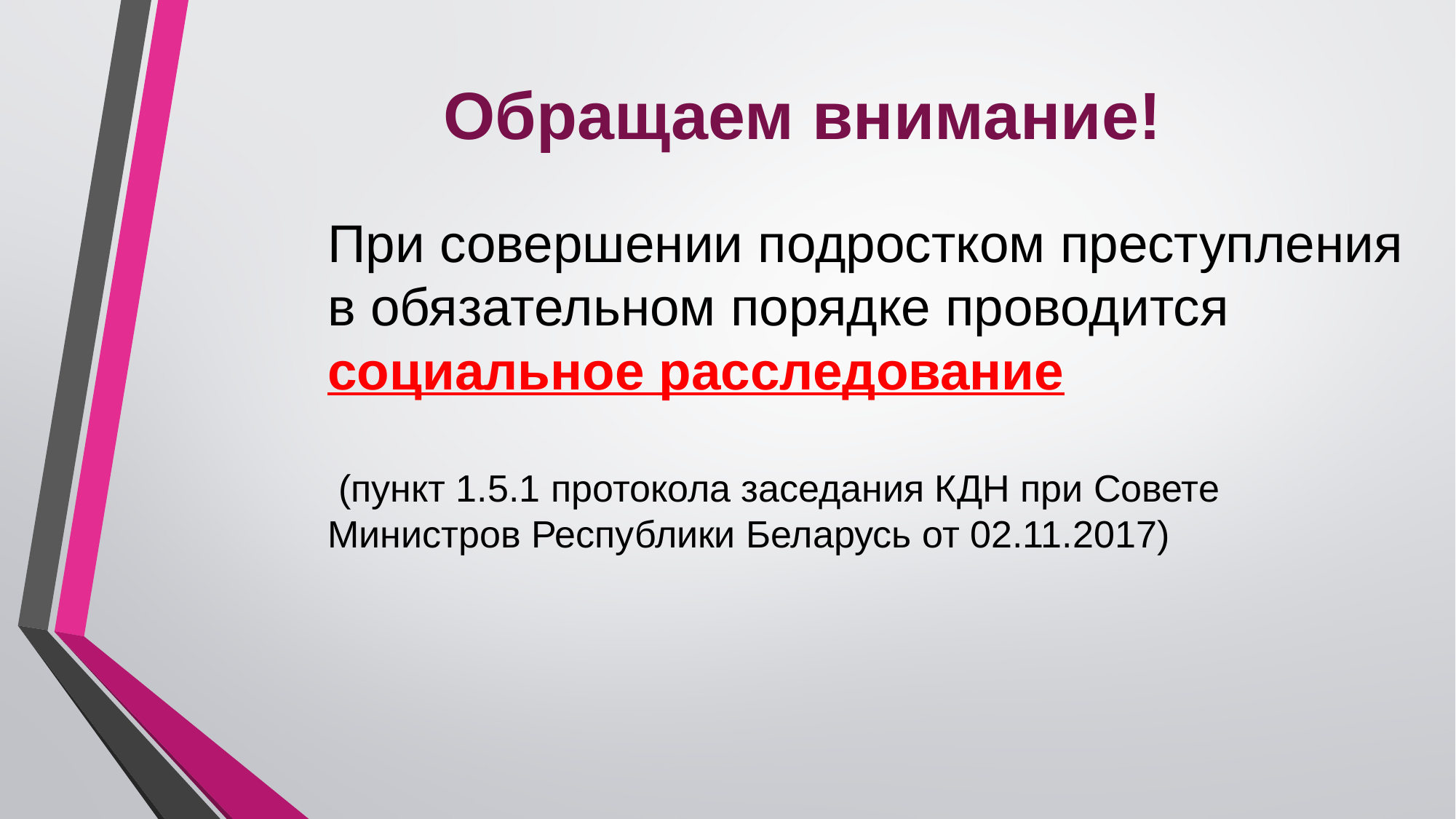

Обращаем внимание!
При совершении подростком преступления в обязательном порядке проводится
социальное расследование

 (пункт 1.5.1 протокола заседания КДН при Совете Министров Республики Беларусь от 02.11.2017)